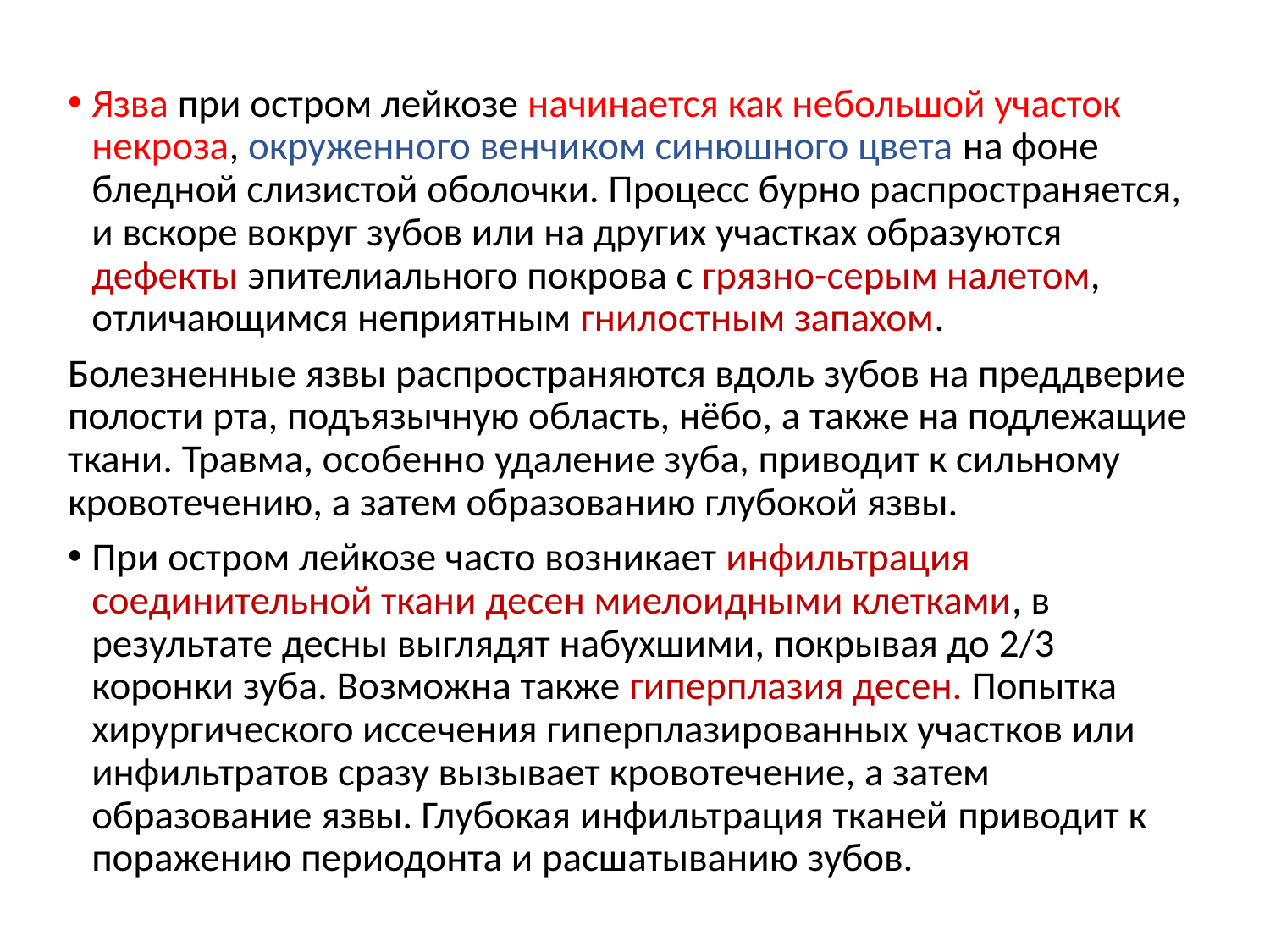

Язва при остром лейкозе начинается как небольшой участок некроза, окруженного венчиком синюшного цвета на фоне бледной слизистой оболочки. Процесс бурно распространяется, и вскоре вокруг зубов или на других участках образуются дефекты эпителиального покрова с грязно-серым налетом, отличающимся неприятным гнилостным запахом.
Болезненные язвы распространяются вдоль зубов на преддверие полости рта, подъязычную область, нёбо, а также на подлежащие ткани. Травма, особенно удаление зуба, приводит к сильному кровотечению, а затем образованию глубокой язвы.
При остром лейкозе часто возникает инфильтрация соединительной ткани десен миелоидными клетками, в результате десны выглядят набухшими, покрывая до 2/3 коронки зуба. Возможна также гиперплазия десен. Попытка хирургического иссечения гиперплазированных участков или инфильтратов сразу вызывает кровотечение, а затем образование язвы. Глубокая инфильтрация тканей приводит к поражению периодонта и расшатыванию зубов.